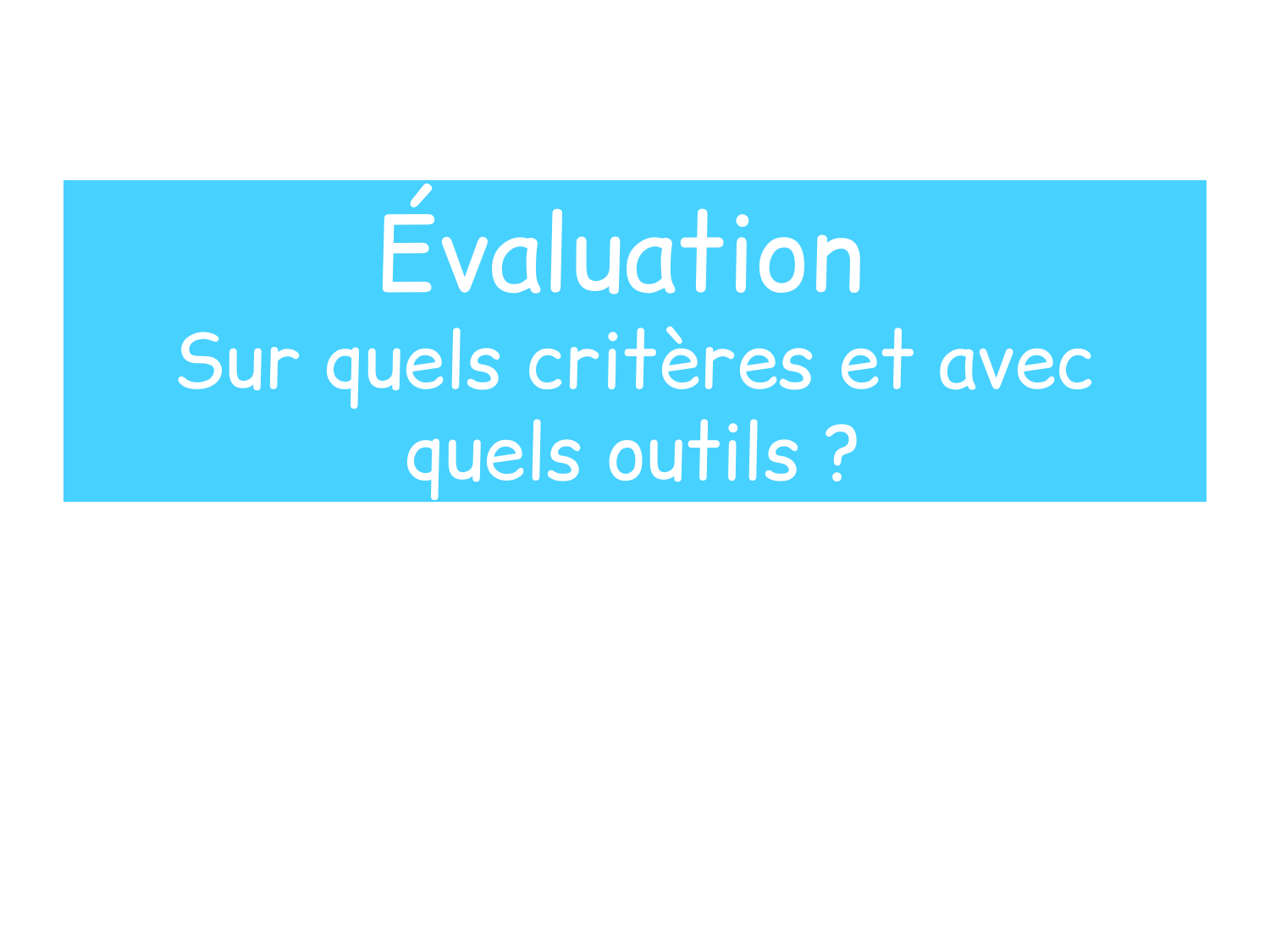

# Évaluation Sur quels critères et avec quels outils ?